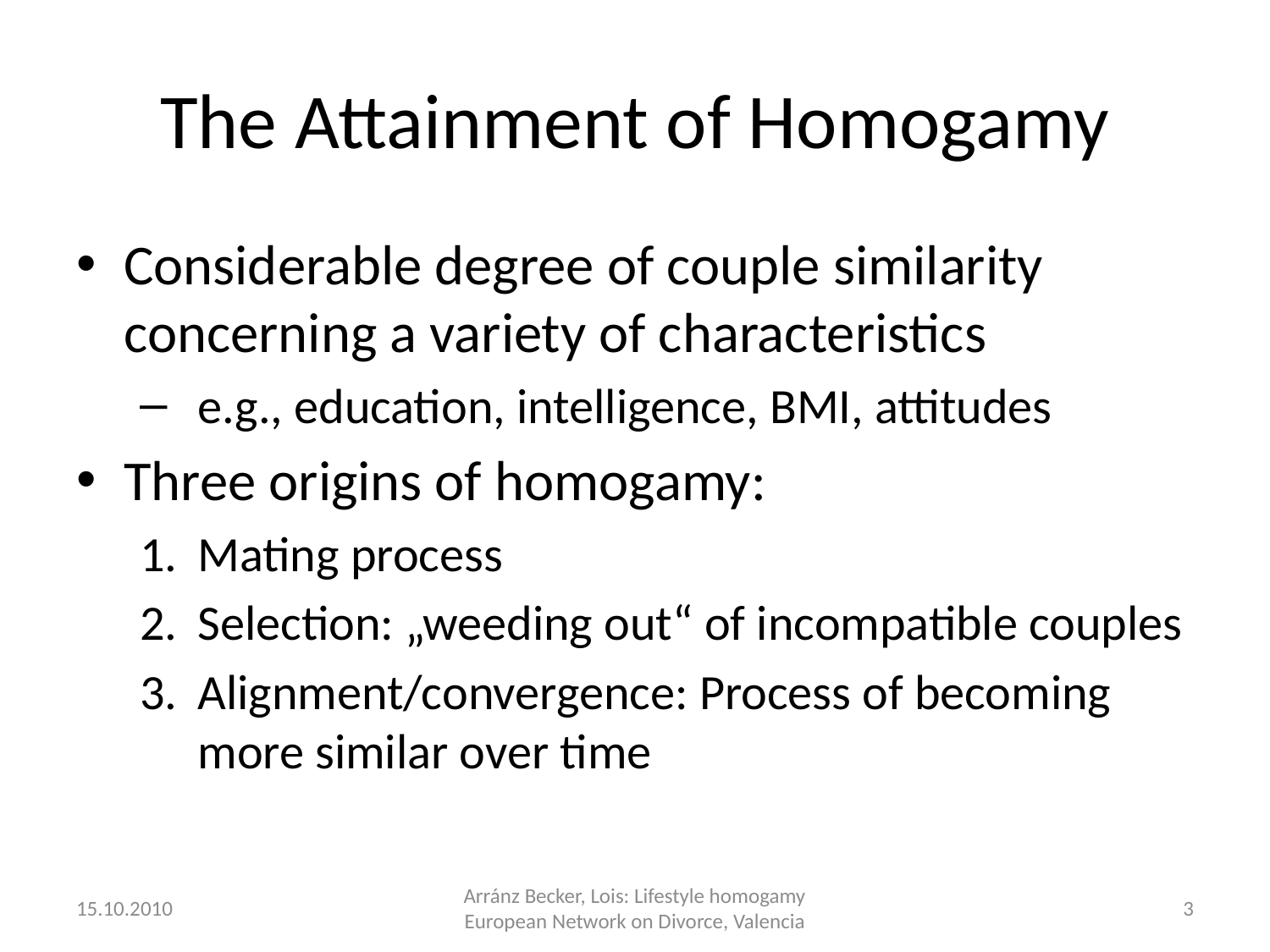

# The Attainment of Homogamy
Considerable degree of couple similarity concerning a variety of characteristics
e.g., education, intelligence, BMI, attitudes
Three origins of homogamy:
Mating process
Selection: „weeding out“ of incompatible couples
Alignment/convergence: Process of becoming more similar over time
15.10.2010
Arránz Becker, Lois: Lifestyle homogamy European Network on Divorce, Valencia
3